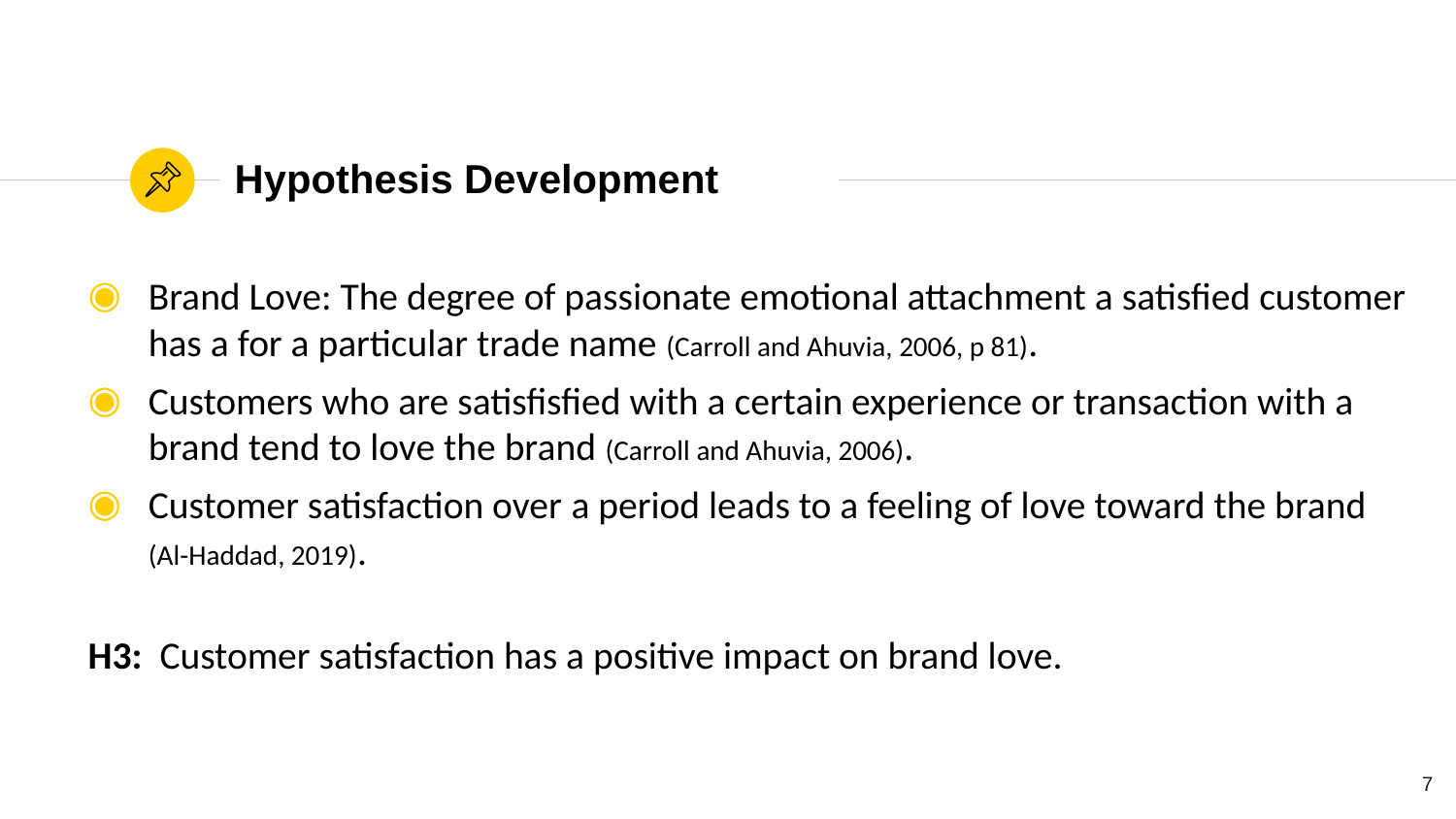

# Hypothesis Development

Brand Love: The degree of passionate emotional attachment a satisfied customer has a for a particular trade name (Carroll and Ahuvia, 2006, p 81).
Customers who are satisfisfied with a certain experience or transaction with a brand tend to love the brand (Carroll and Ahuvia, 2006).
Customer satisfaction over a period leads to a feeling of love toward the brand (Al-Haddad, 2019).

H3:  Customer satisfaction has a positive impact on brand love.

7